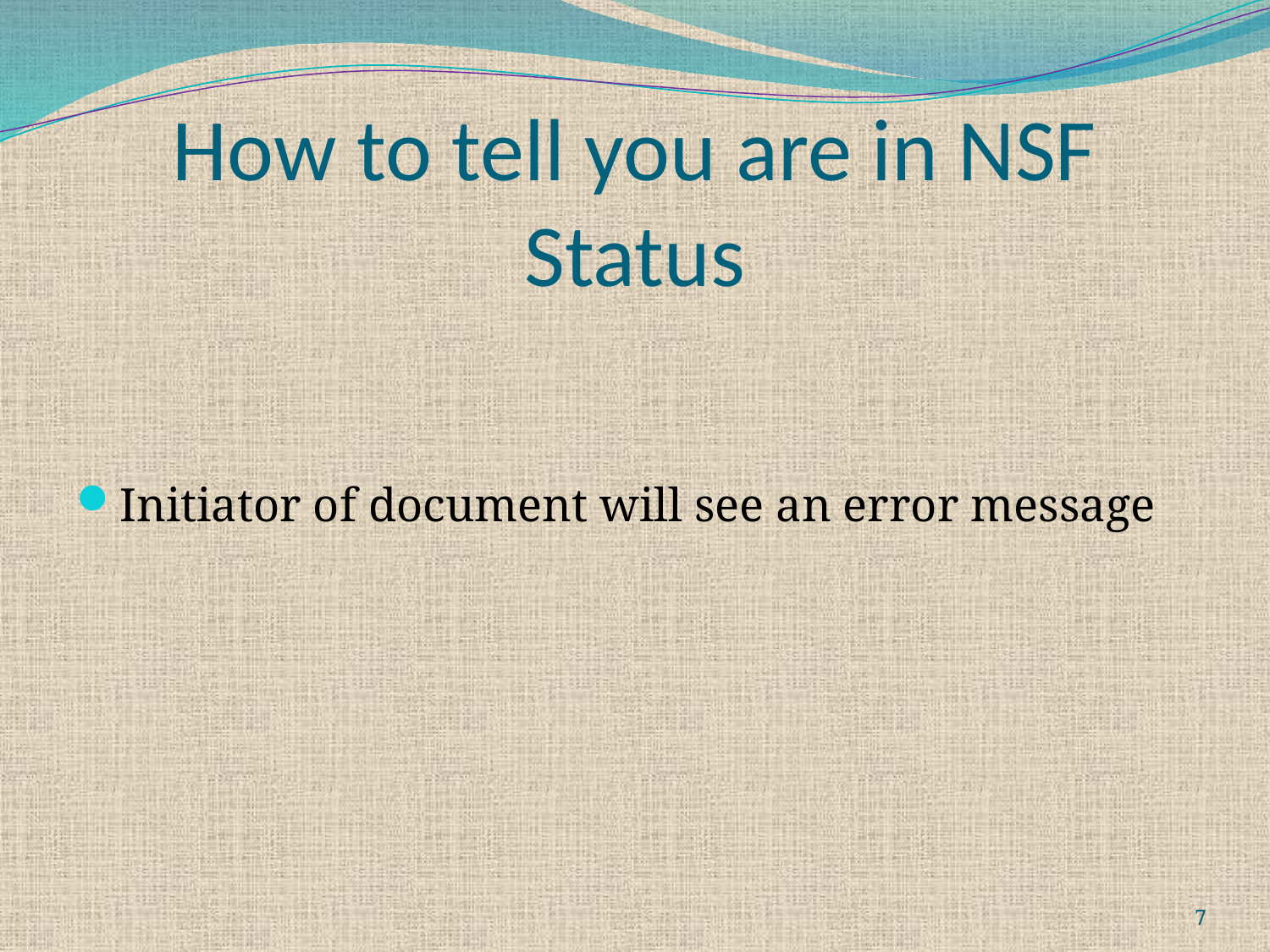

# How to tell you are in NSF Status
Initiator of document will see an error message
7